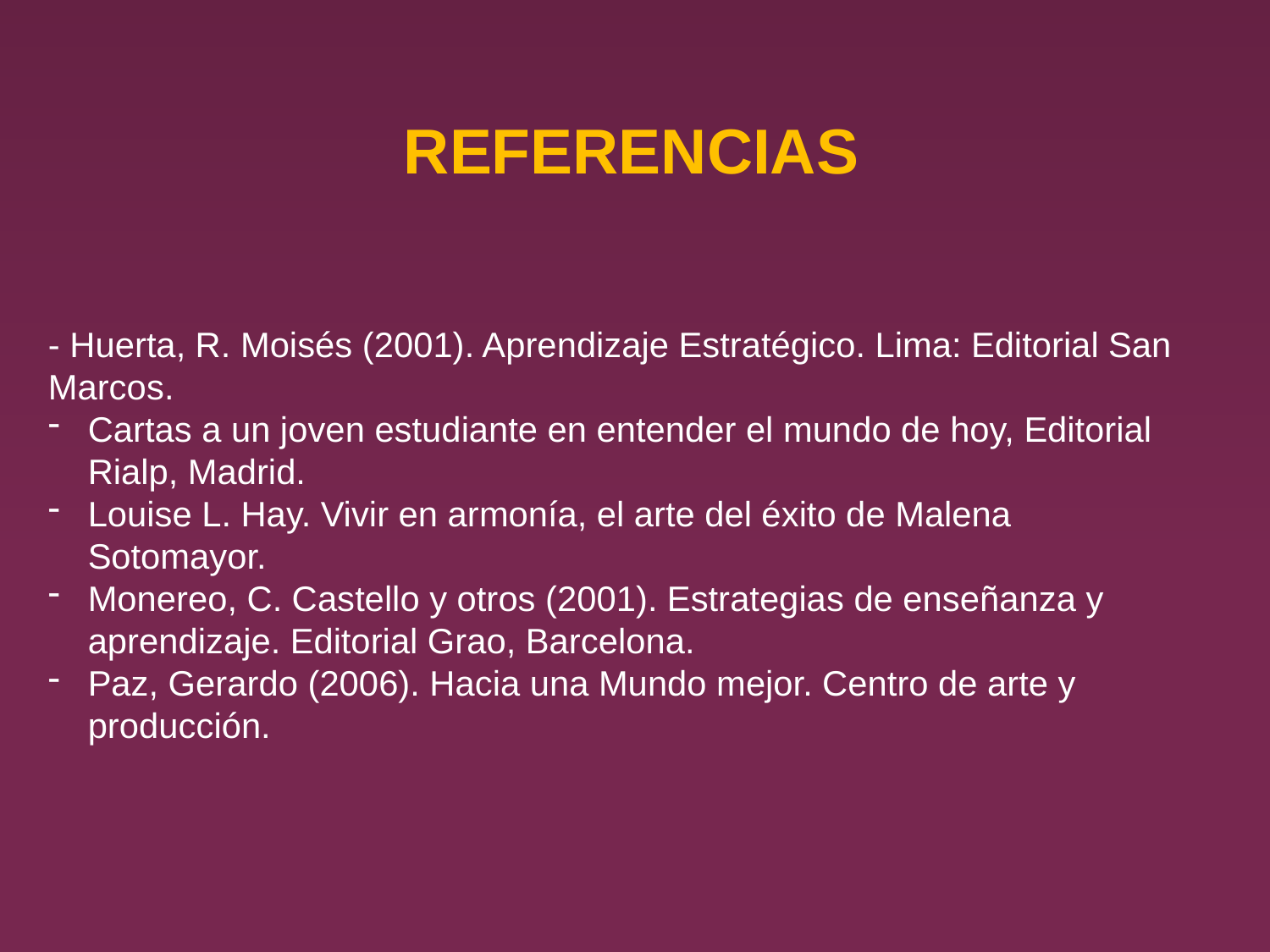

REFERENCIAS
- Huerta, R. Moisés (2001). Aprendizaje Estratégico. Lima: Editorial San Marcos.
Cartas a un joven estudiante en entender el mundo de hoy, Editorial Rialp, Madrid.
Louise L. Hay. Vivir en armonía, el arte del éxito de Malena Sotomayor.
Monereo, C. Castello y otros (2001). Estrategias de enseñanza y aprendizaje. Editorial Grao, Barcelona.
Paz, Gerardo (2006). Hacia una Mundo mejor. Centro de arte y producción.